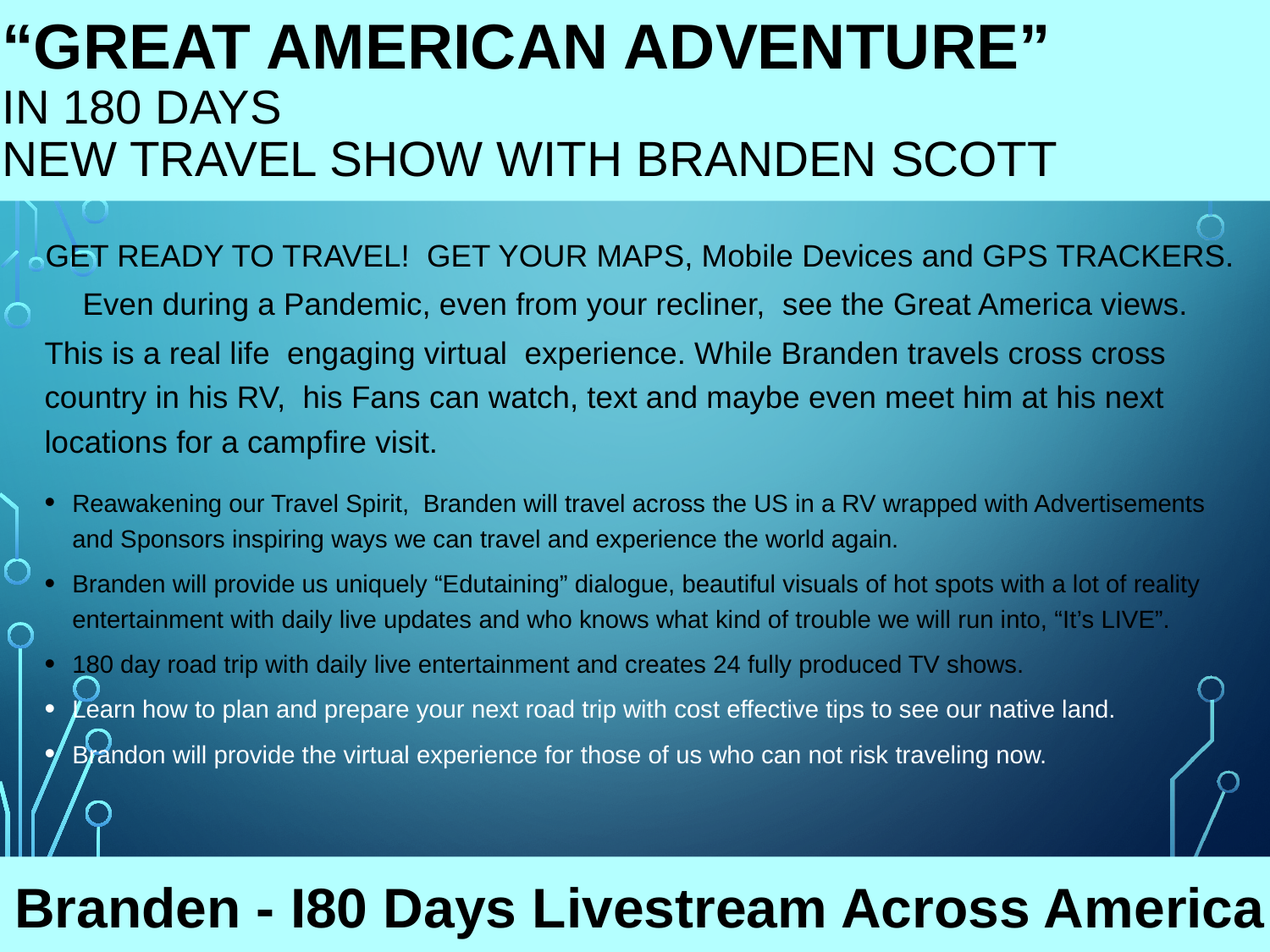

# “Great American Adventure” in 180 Days New Travel show with Branden Scott
GET READY TO TRAVEL!  GET YOUR MAPS, Mobile Devices and GPS TRACKERS.
Even during a Pandemic, even from your recliner,  see the Great America views.
This is a real life  engaging virtual  experience. While Branden travels cross cross country in his RV,  his Fans can watch, text and maybe even meet him at his next locations for a campfire visit.

Reawakening our Travel Spirit,  Branden will travel across the US in a RV wrapped with Advertisements and Sponsors inspiring ways we can travel and experience the world again.
Branden will provide us uniquely “Edutaining” dialogue, beautiful visuals of hot spots with a lot of reality entertainment with daily live updates and who knows what kind of trouble we will run into, “It’s LIVE”.
180 day road trip with daily live entertainment and creates 24 fully produced TV shows.
Learn how to plan and prepare your next road trip with cost effective tips to see our native land.
Brandon will provide the virtual experience for those of us who can not risk traveling now.
Branden - I80 Days Livestream Across America